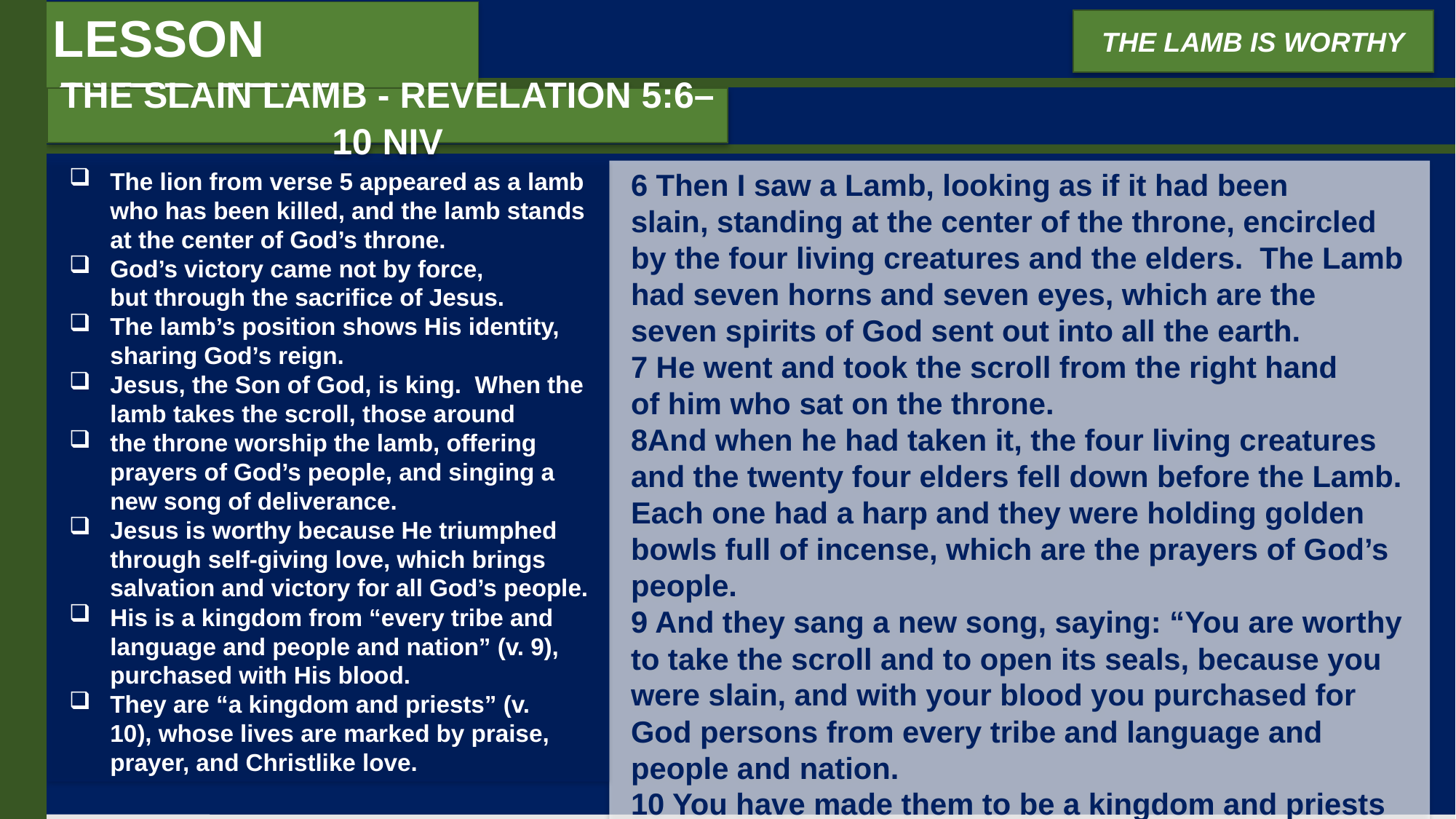

LESSON OVERVIEW
The Lamb Is Worthy
The Slain Lamb - Revelation 5:6–10 NIV

The lion from verse 5 appeared as a lamb who has been killed, and the lamb stands at the center of God’s throne.
God’s victory came not by force, but through the sacrifice of Jesus.
The lamb’s position shows His identity, sharing God’s reign.
Jesus, the Son of God, is king.  When the lamb takes the scroll, those around
the throne worship the lamb, offering prayers of God’s people, and singing a new song of deliverance.
Jesus is worthy because He triumphed through self-giving love, which brings salvation and victory for all God’s people.
His is a kingdom from “every tribe and language and people and nation” (v. 9), purchased with His blood.
They are “a kingdom and priests” (v. 10), whose lives are marked by praise, prayer, and Christlike love.
6 Then I saw a Lamb, looking as if it had been slain, standing at the center of the throne, encircled by the four living creatures and the elders.  The Lamb had seven horns and seven eyes, which are the seven spirits of God sent out into all the earth.
7 He went and took the scroll from the right hand of him who sat on the throne.
8And when he had taken it, the four living creatures and the twenty four elders fell down before the Lamb. Each one had a harp and they were holding golden bowls full of incense, which are the prayers of God’s people.
9 And they sang a new song, saying: “You are worthy to take the scroll and to open its seals, because you were slain, and with your blood you purchased for God persons from every tribe and language and people and nation.
10 You have made them to be a kingdom and priests to serve our God, and they will reign on the earth. ”